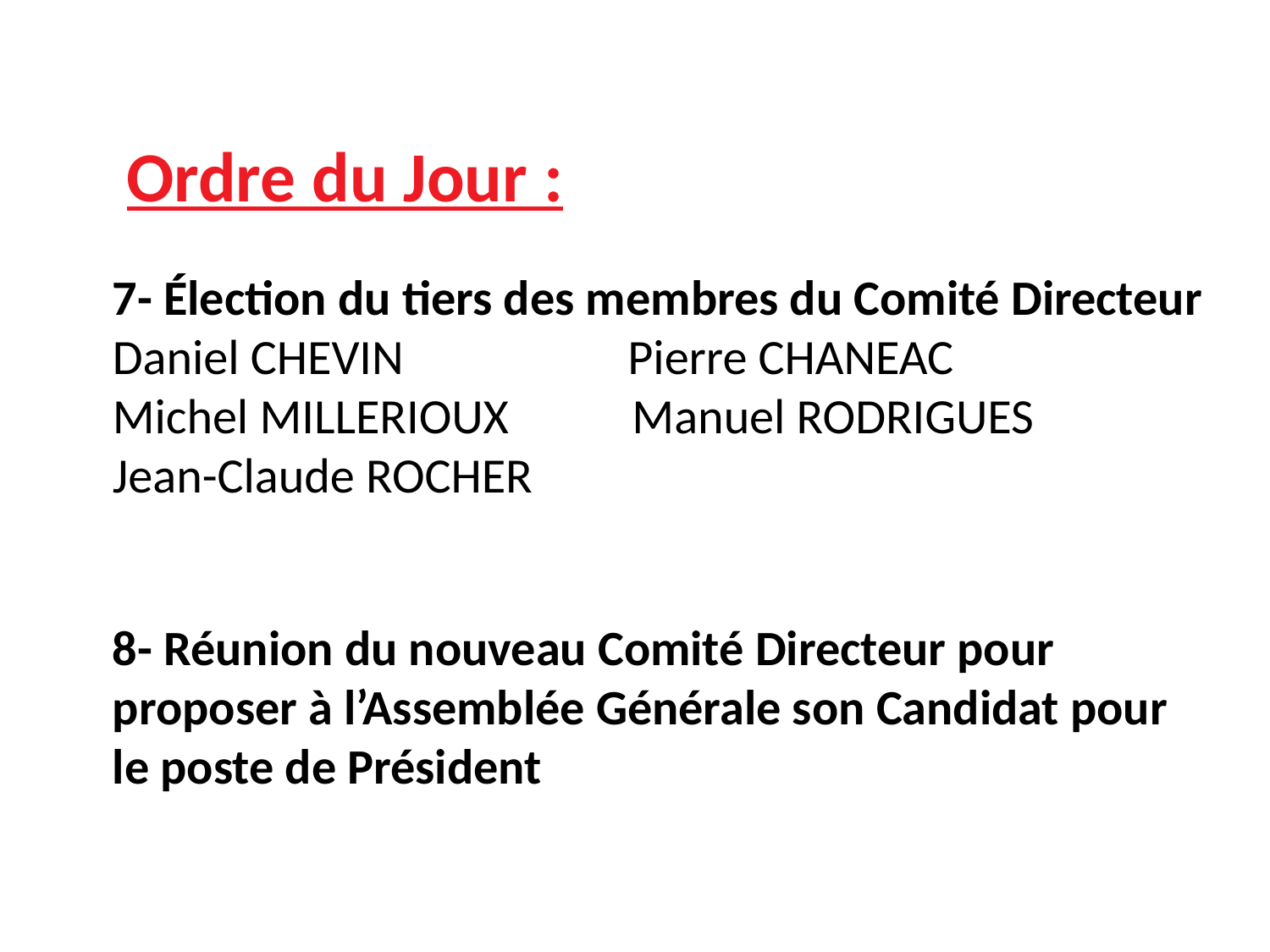

Ordre du Jour :
7- Élection du tiers des membres du Comité Directeur
Daniel CHEVIN                    Pierre CHANEAC
Michel MILLERIOUX           Manuel RODRIGUES
Jean-Claude ROCHER

8- Réunion du nouveau Comité Directeur pour proposer à l’Assemblée Générale son Candidat pour le poste de Président